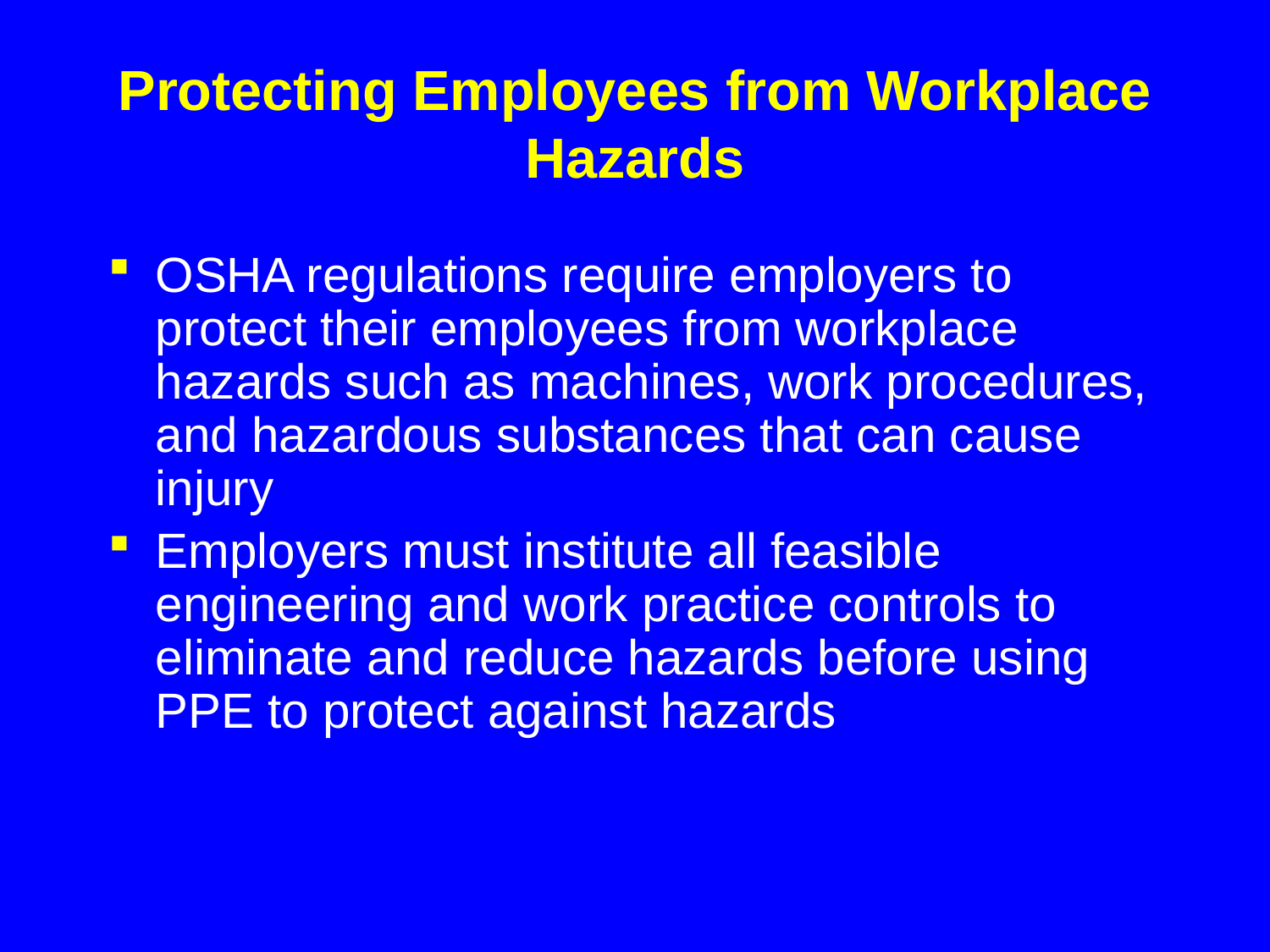

# Protecting Employees from Workplace Hazards
OSHA regulations require employers to protect their employees from workplace hazards such as machines, work procedures, and hazardous substances that can cause injury
Employers must institute all feasible engineering and work practice controls to eliminate and reduce hazards before using PPE to protect against hazards